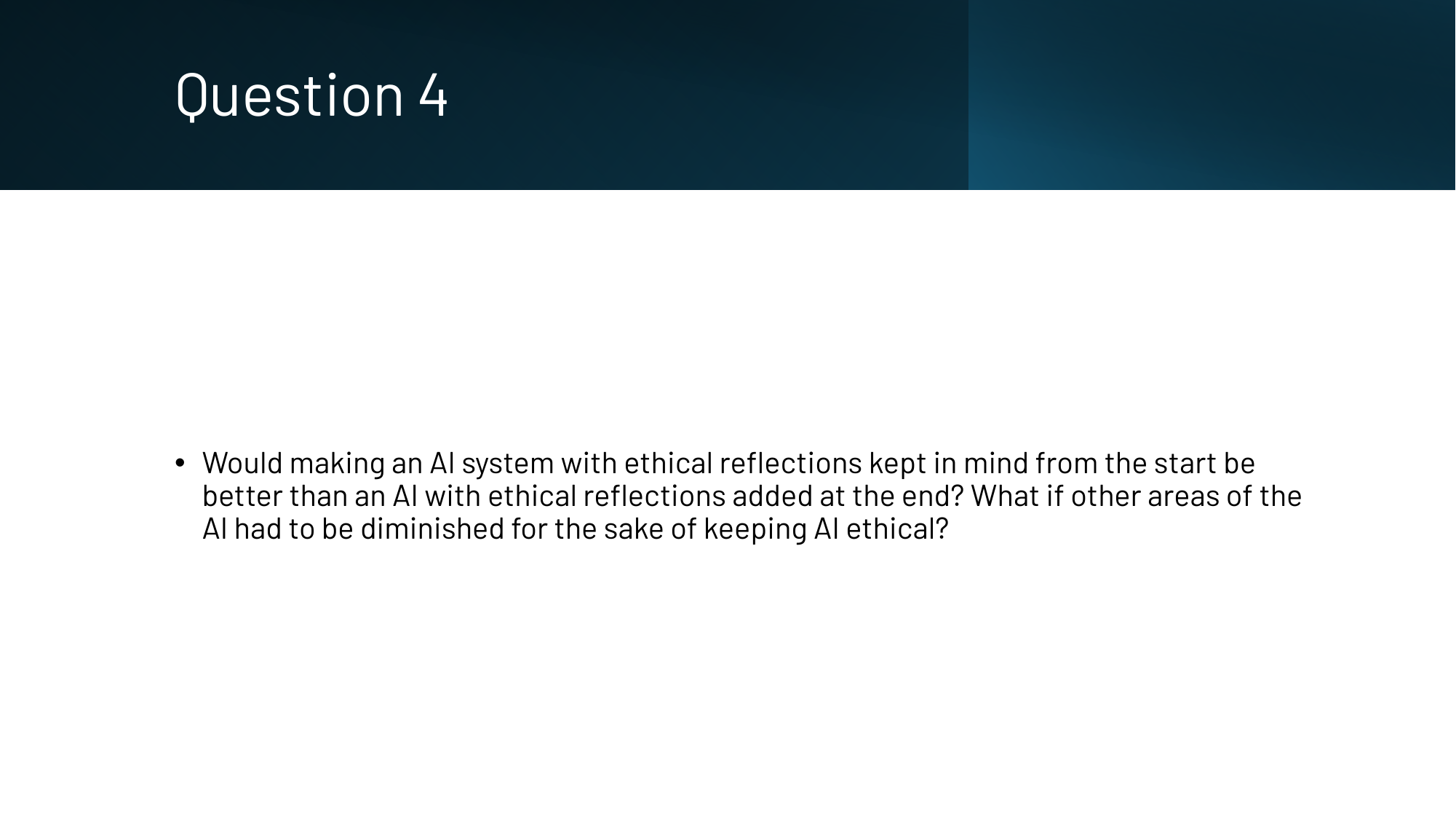

# Question 4
Would making an AI system with ethical reflections kept in mind from the start be better than an AI with ethical reflections added at the end? What if other areas of the AI had to be diminished for the sake of keeping AI ethical?